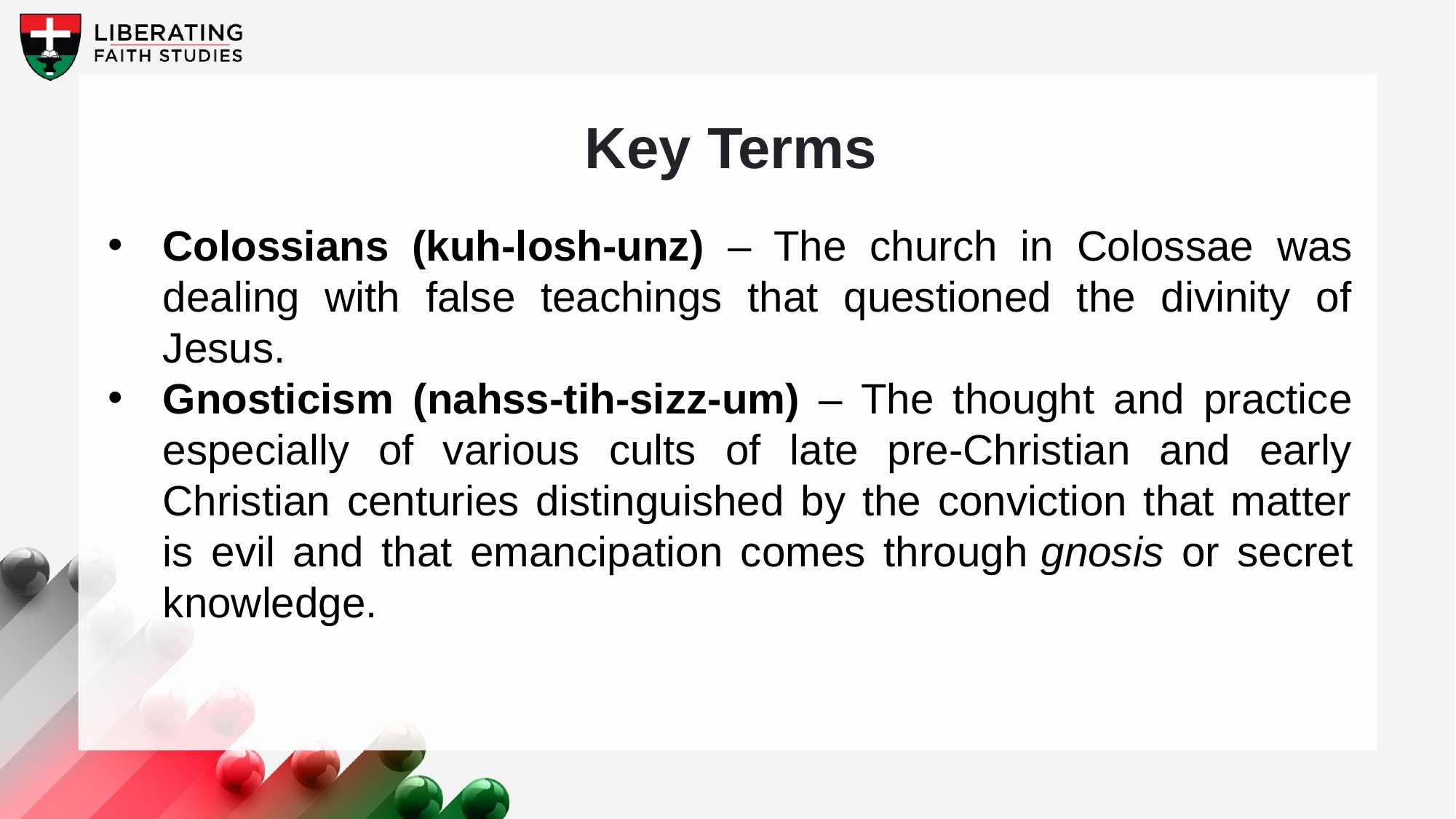

Key Terms
Colossians (kuh-losh-unz) – The church in Colossae was dealing with false teachings that questioned the divinity of Jesus.
Gnosticism (nahss-tih-sizz-um) – The thought and practice especially of various cults of late pre-Christian and early Christian centuries distinguished by the conviction that matter is evil and that emancipation comes through gnosis or secret knowledge.
Your title here